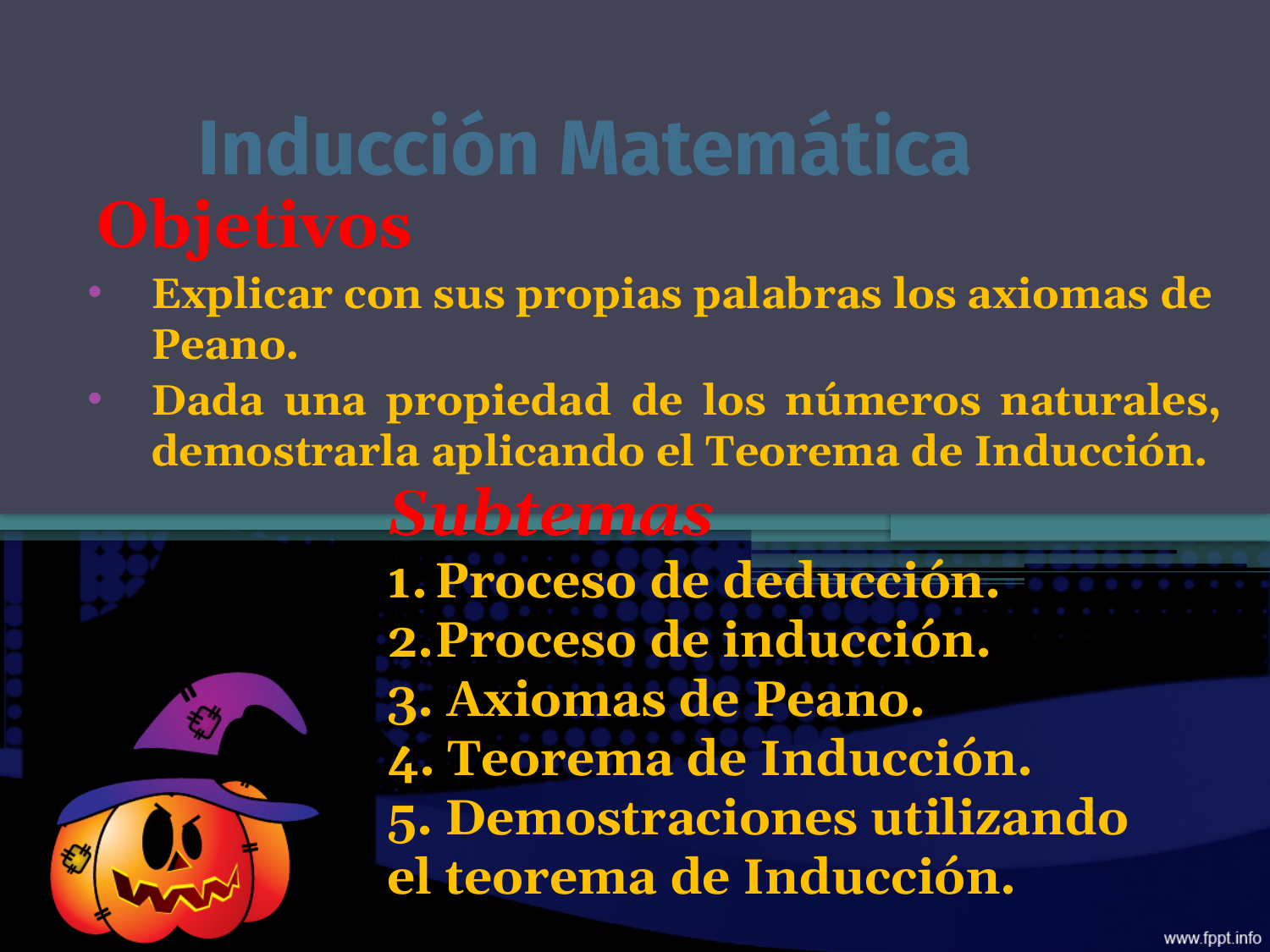

# Inducción Matemática
Objetivos
Explicar con sus propias palabras los axiomas de Peano.
Dada una propiedad de los números naturales, demostrarla aplicando el Teorema de Inducción.
Subtemas
Proceso de deducción.
Proceso de inducción.
3. Axiomas de Peano.
4. Teorema de Inducción.
5. Demostraciones utilizando el teorema de Inducción.